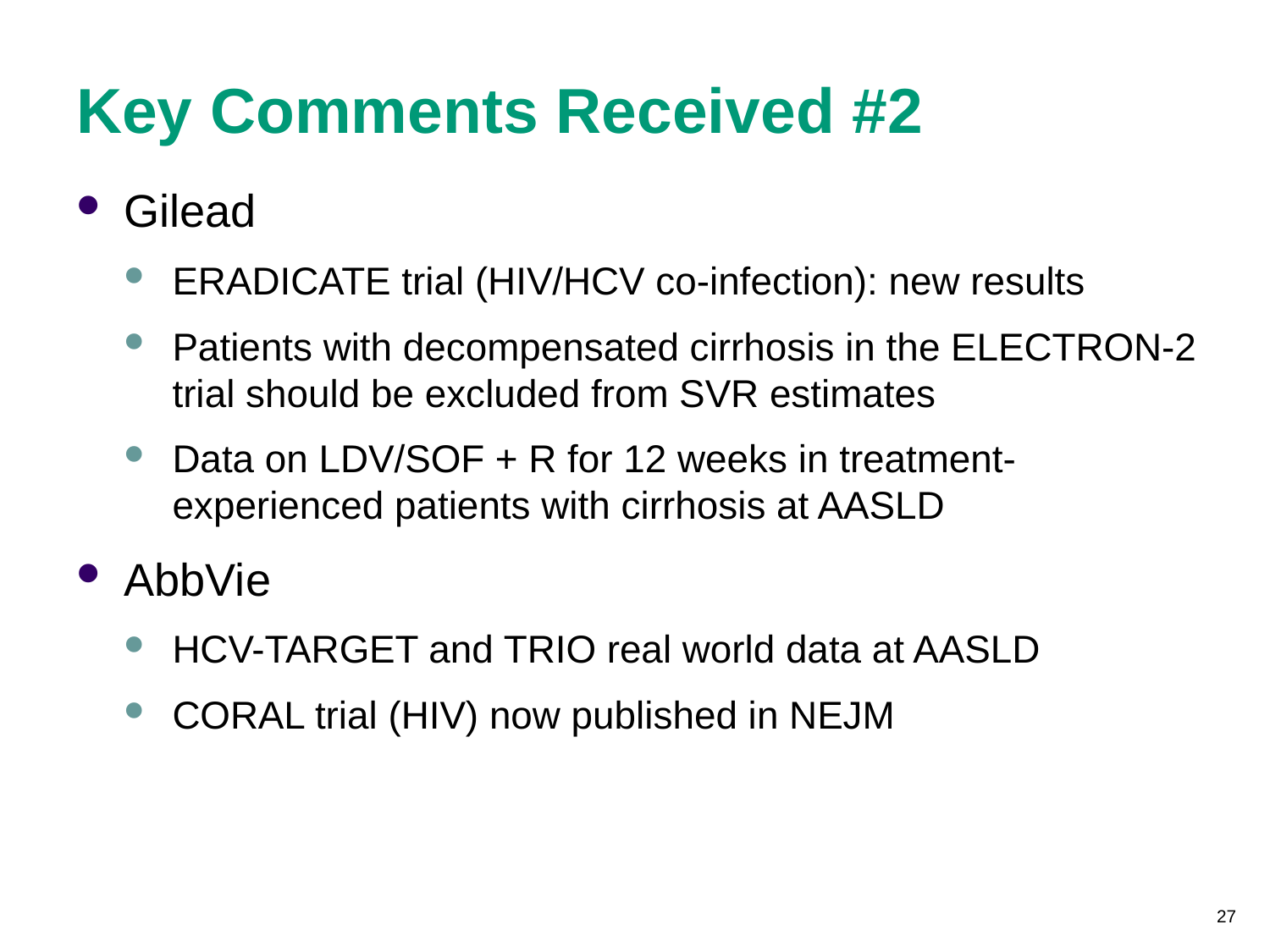

# Key Comments Received #2
Gilead
ERADICATE trial (HIV/HCV co-infection): new results
Patients with decompensated cirrhosis in the ELECTRON-2 trial should be excluded from SVR estimates
Data on LDV/SOF + R for 12 weeks in treatment-experienced patients with cirrhosis at AASLD
AbbVie
HCV-TARGET and TRIO real world data at AASLD
CORAL trial (HIV) now published in NEJM